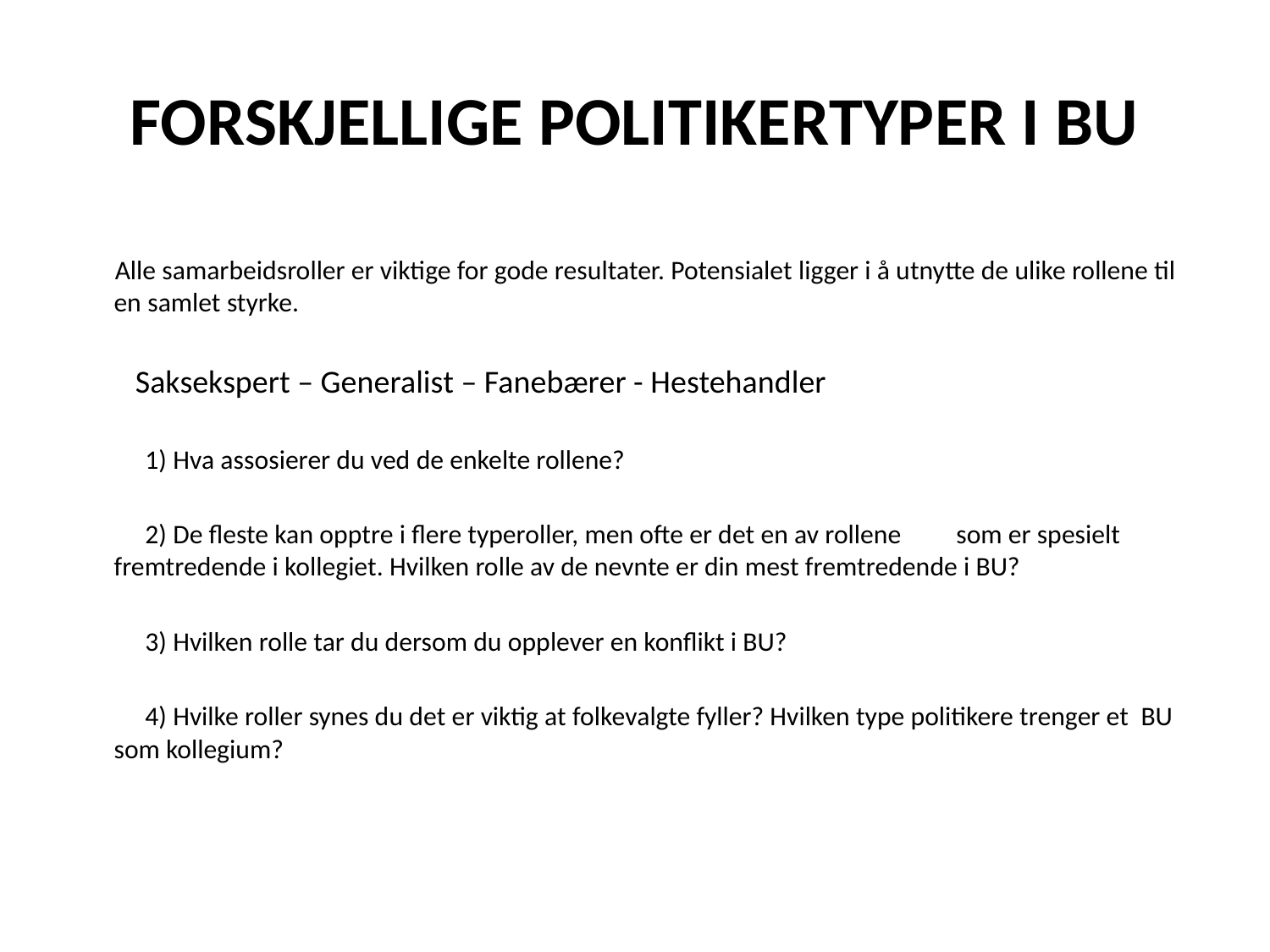

# FORSKJELLIGE POLITIKERTYPER I BU

        Alle samarbeidsroller er viktige for gode resultater. Potensialet ligger i å utnytte de ulike rollene til en samlet styrke.

        Saksekspert – Generalist – Fanebærer - Hestehandler

           1) Hva assosierer du ved de enkelte rollene?

           2) De fleste kan opptre i flere typeroller, men ofte er det en av rollene         som er spesielt fremtredende i kollegiet. Hvilken rolle av de nevnte er din mest fremtredende i BU?

           3) Hvilken rolle tar du dersom du opplever en konflikt i BU?

           4) Hvilke roller synes du det er viktig at folkevalgte fyller? Hvilken type politikere trenger et  BU som kollegium?